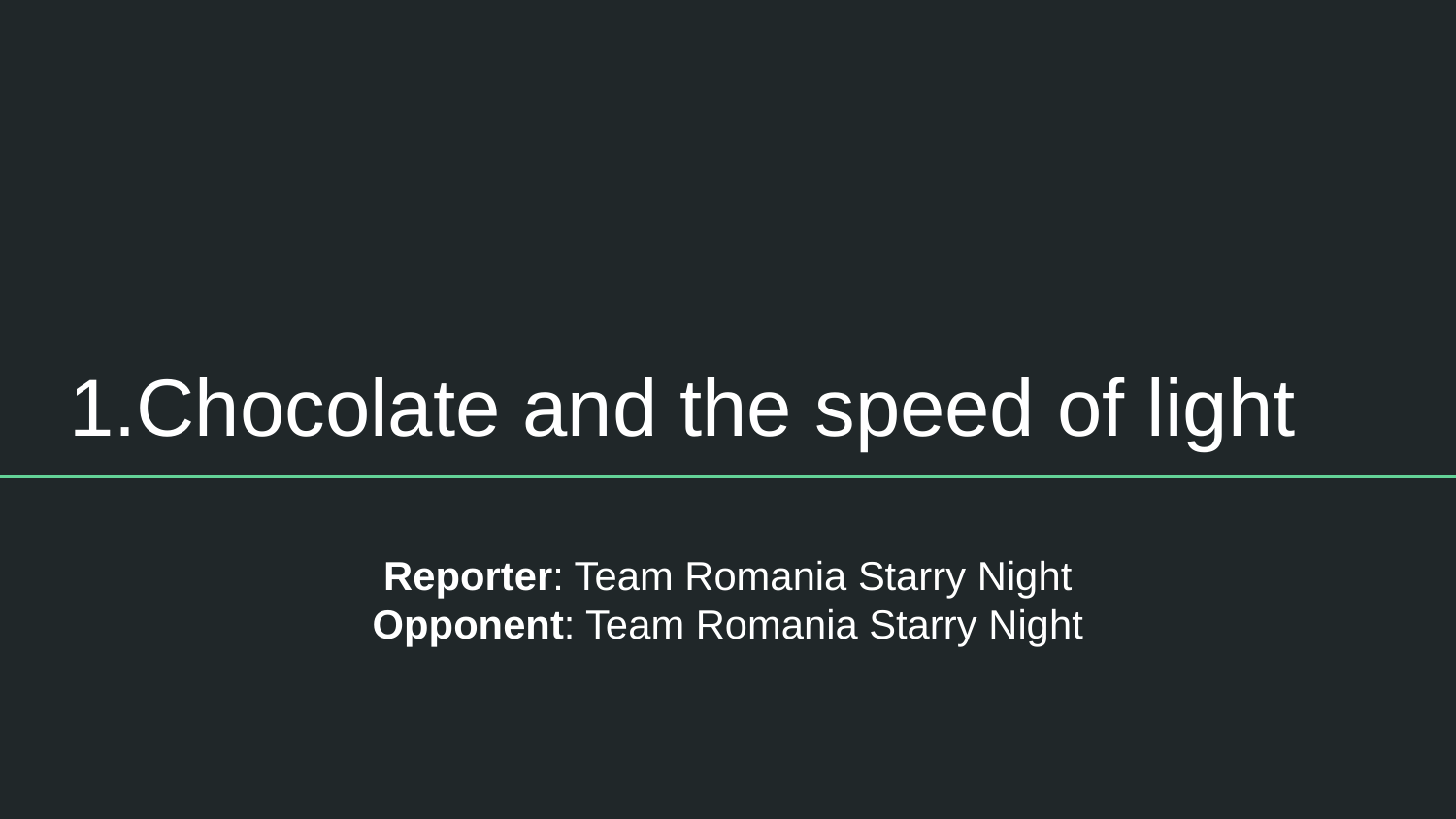

1.Chocolate and the speed of light
Reporter: Team Romania Starry Night
Opponent: Team Romania Starry Night